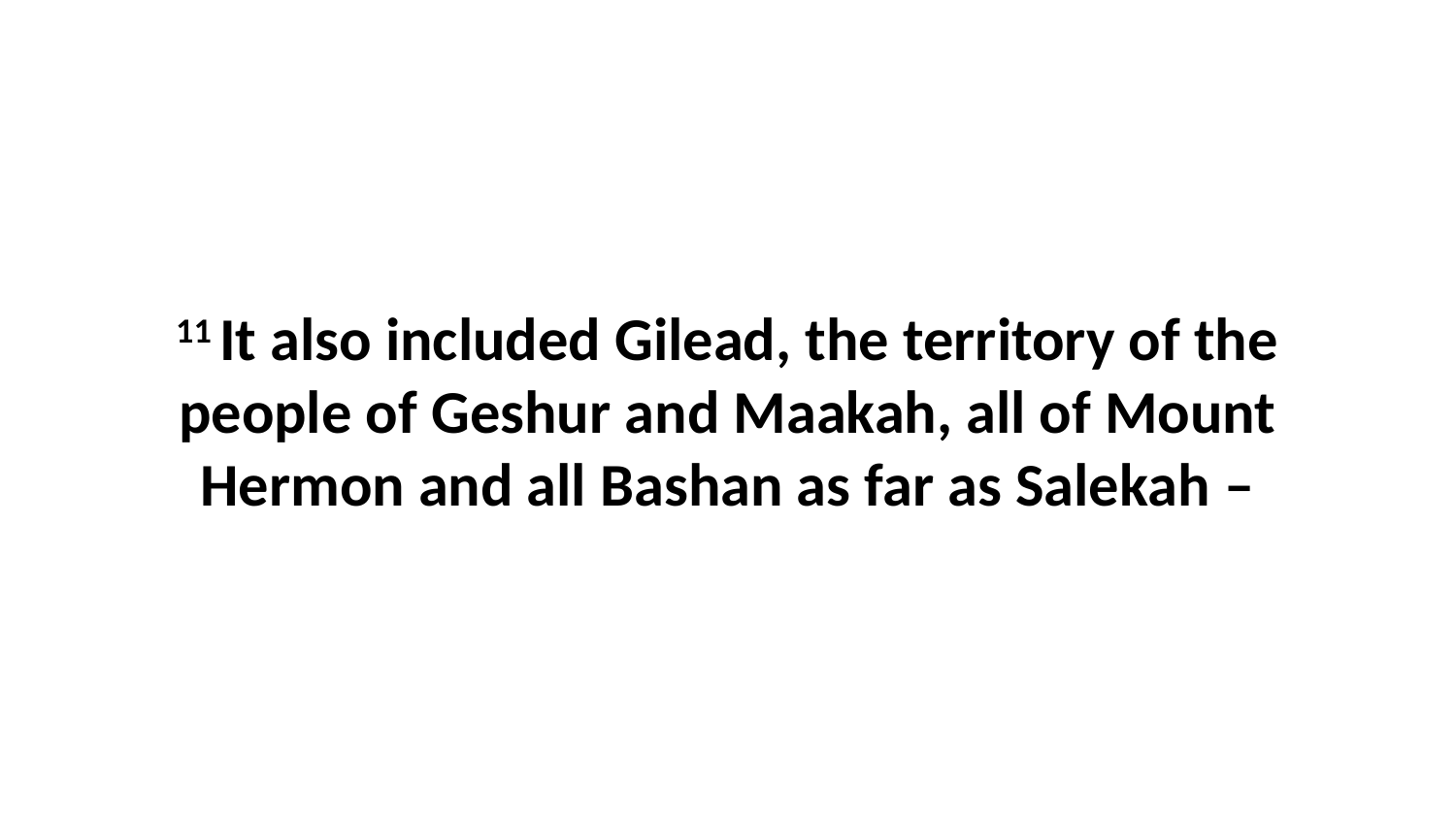

11 It also included Gilead, the territory of the people of Geshur and Maakah, all of Mount Hermon and all Bashan as far as Salekah –